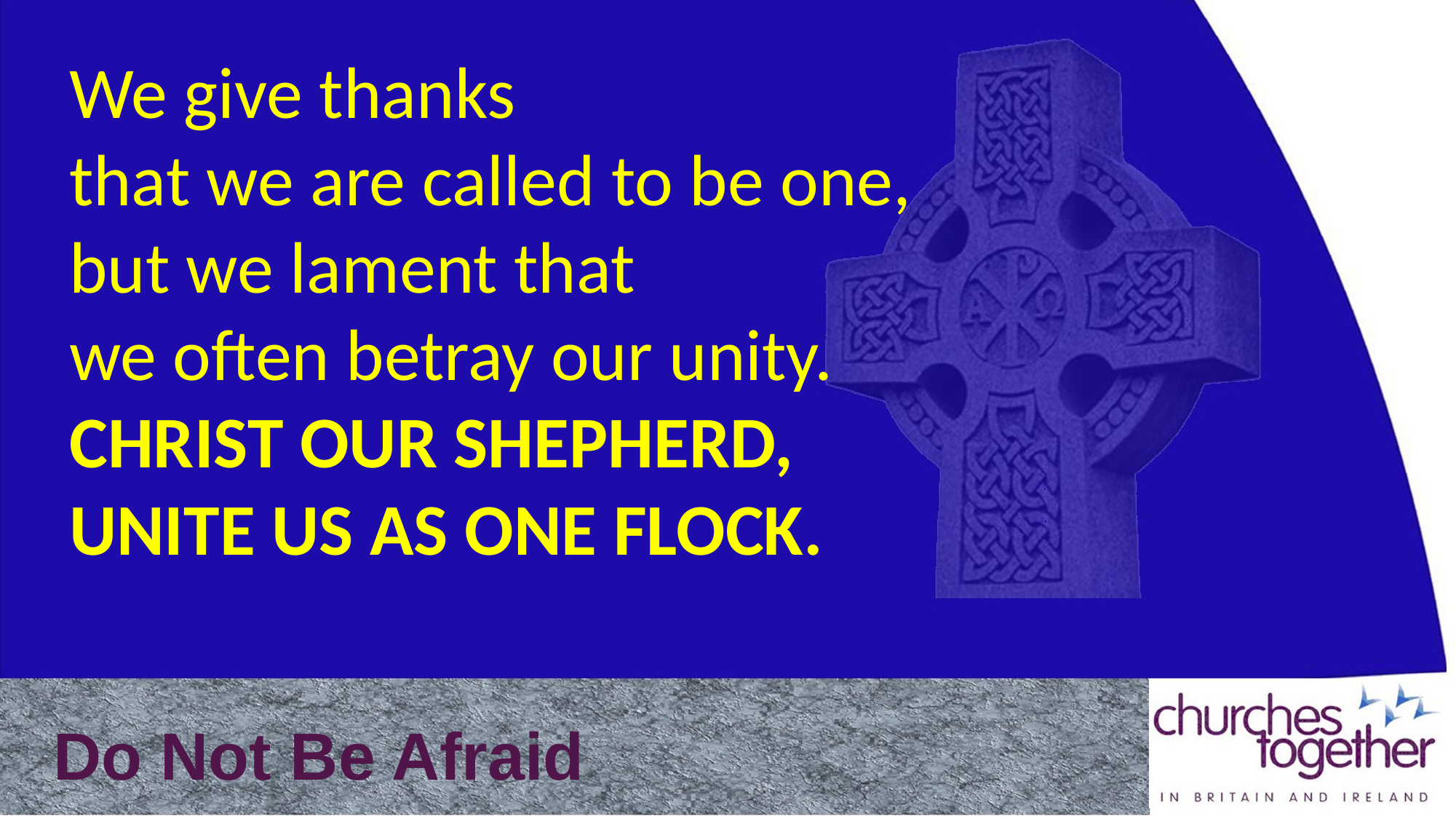

We give thanks
that we are called to be one,
but we lament that
we often betray our unity.
Christ our Shepherd,
unite us as one flock.

Do Not Be Afraid